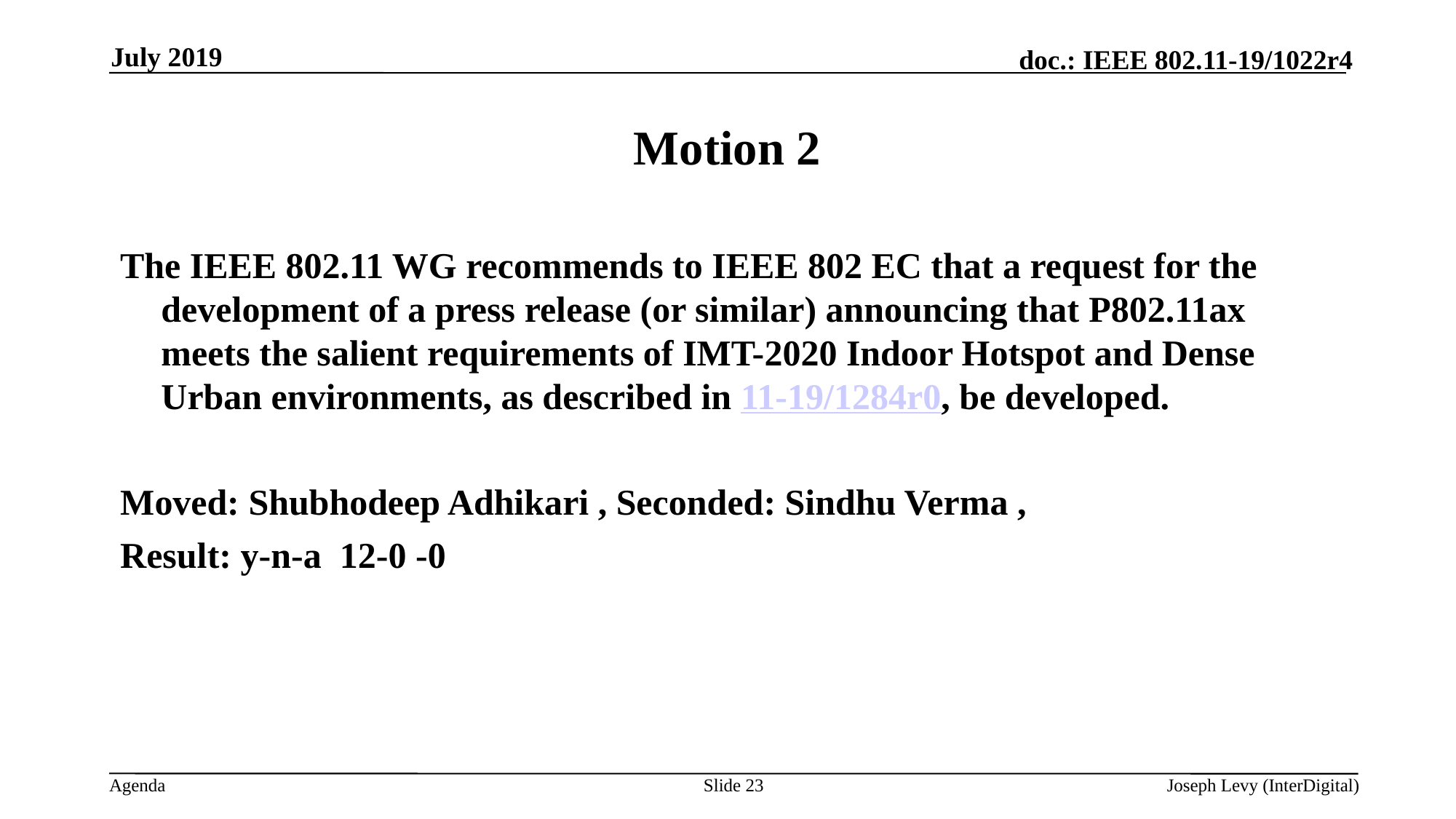

July 2019
# Motion 2
The IEEE 802.11 WG recommends to IEEE 802 EC that a request for the development of a press release (or similar) announcing that P802.11ax meets the salient requirements of IMT-2020 Indoor Hotspot and Dense Urban environments, as described in 11-19/1284r0, be developed.

Moved: Shubhodeep Adhikari , Seconded: Sindhu Verma ,
Result: y-n-a  12-0 -0

Slide 23
Joseph Levy (InterDigital)